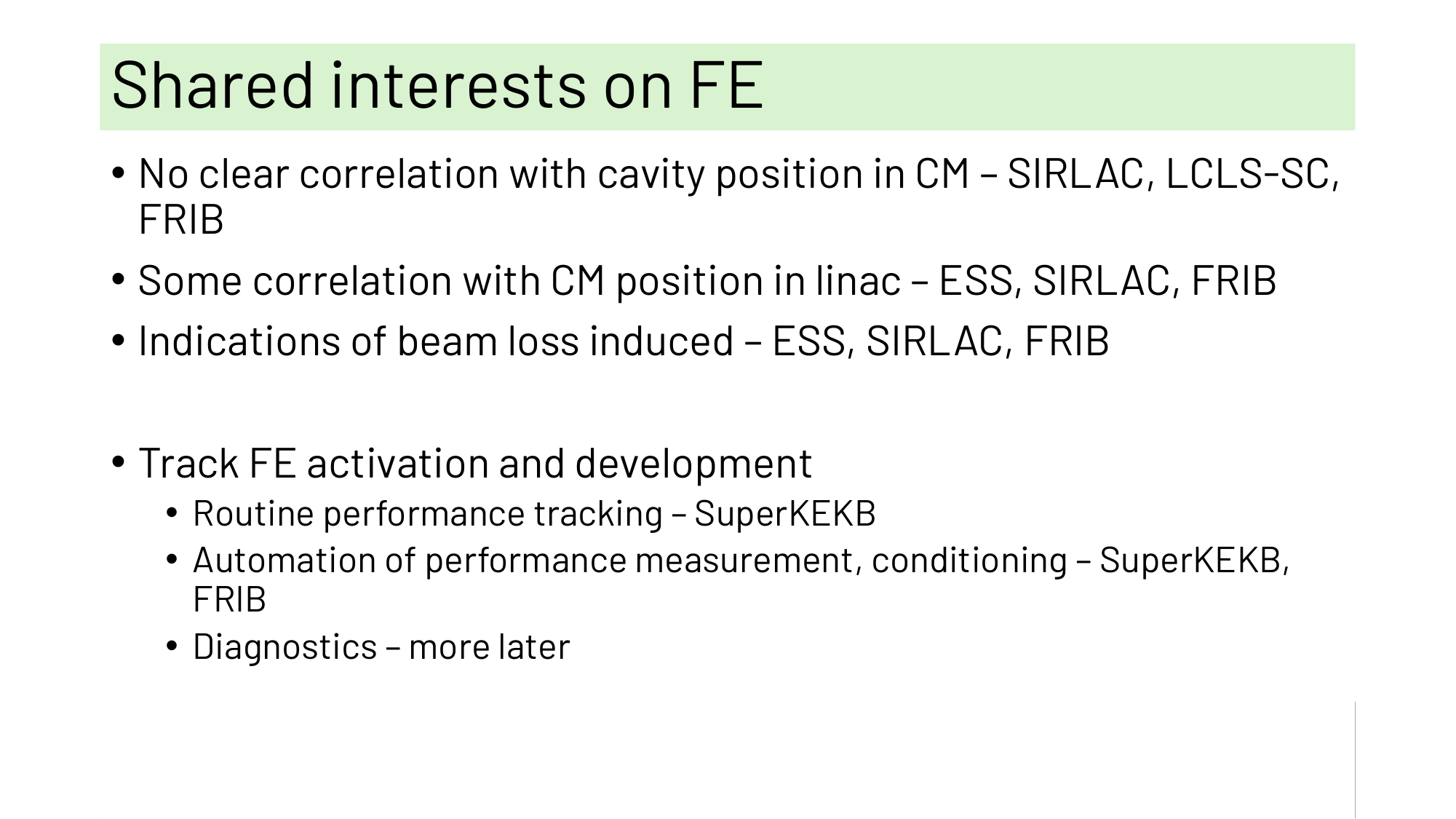

# Shared interests on FE
No clear correlation with cavity position in CM – SIRLAC, LCLS-SC, FRIB
Some correlation with CM position in linac – ESS, SIRLAC, FRIB
Indications of beam loss induced – ESS, SIRLAC, FRIB

Track FE activation and development
Routine performance tracking – SuperKEKB
Automation of performance measurement, conditioning – SuperKEKB, FRIB
Diagnostics – more later